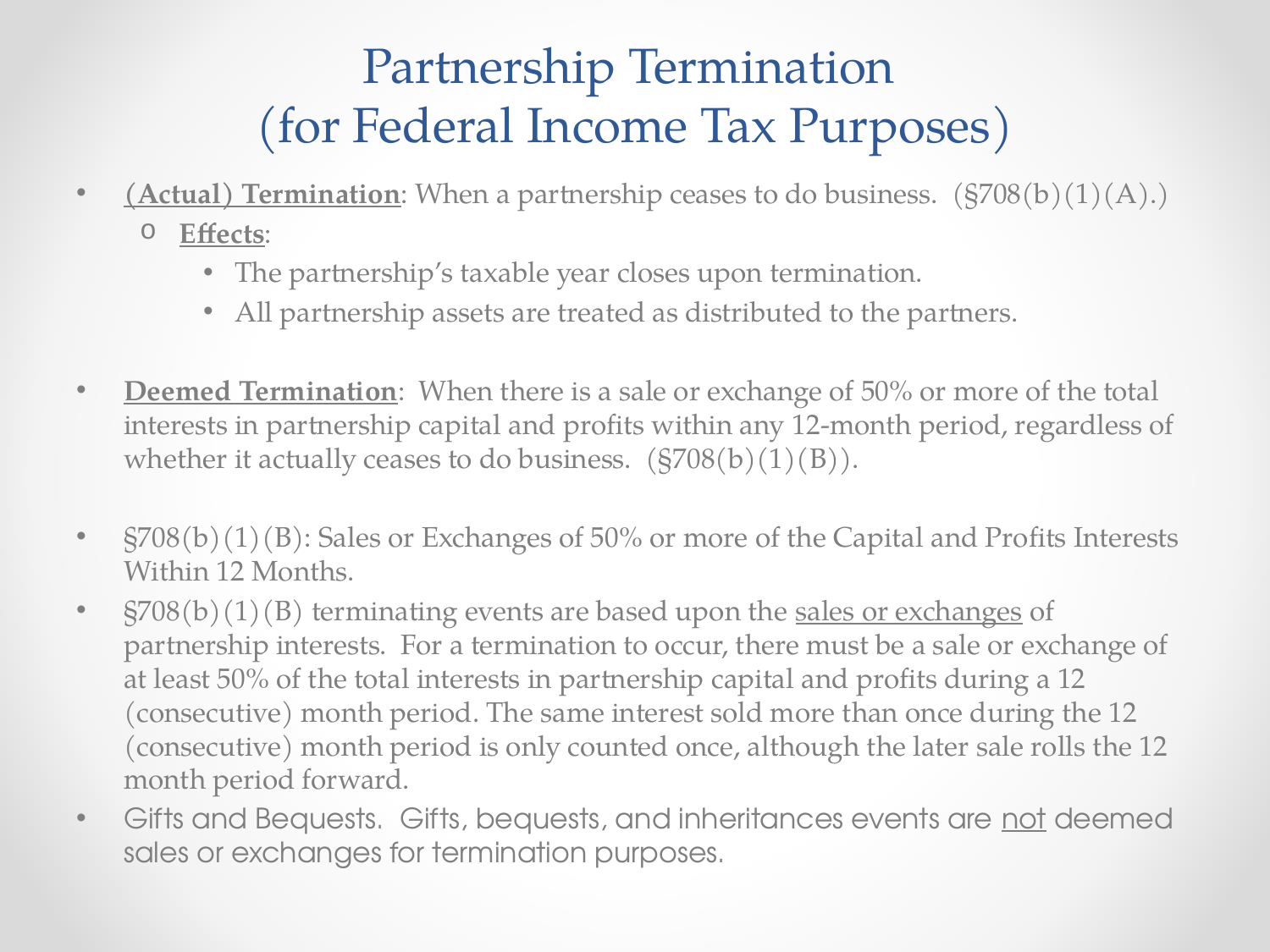

# Partnership Termination (for Federal Income Tax Purposes)
(Actual) Termination: When a partnership ceases to do business.  (§708(b)(1)(A).)
Effects:
The partnership’s taxable year closes upon termination.
All partnership assets are treated as distributed to the partners.

Deemed Termination:  When there is a sale or exchange of 50% or more of the total interests in partnership capital and profits within any 12-month period, regardless of whether it actually ceases to do business.  (§708(b)(1)(B)).

§708(b)(1)(B): Sales or Exchanges of 50% or more of the Capital and Profits Interests Within 12 Months.
§708(b)(1)(B) terminating events are based upon the sales or exchanges of partnership interests.  For a termination to occur, there must be a sale or exchange of at least 50% of the total interests in partnership capital and profits during a 12 (consecutive) month period. The same interest sold more than once during the 12 (consecutive) month period is only counted once, although the later sale rolls the 12 month period forward.
Gifts and Bequests.  Gifts, bequests, and inheritances events are not deemed sales or exchanges for termination purposes.
68